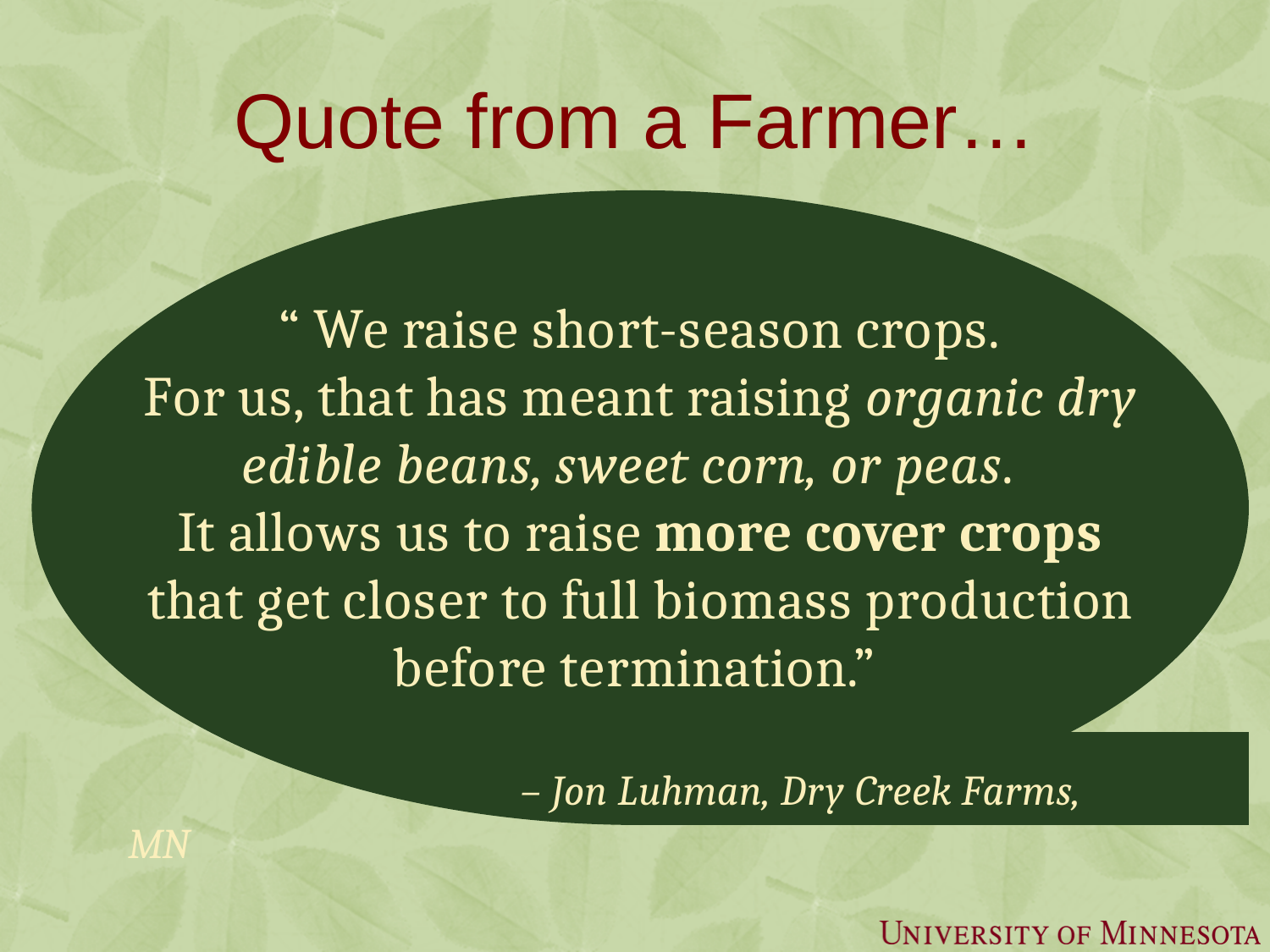

# Quote from a Farmer…

  “ We raise short-season crops.
For us, that has meant raising organic dry edible beans, sweet corn, or peas.
It allows us to raise more cover crops that get closer to full biomass production before termination.”
		           – Jon Luhman, Dry Creek Farms, MN